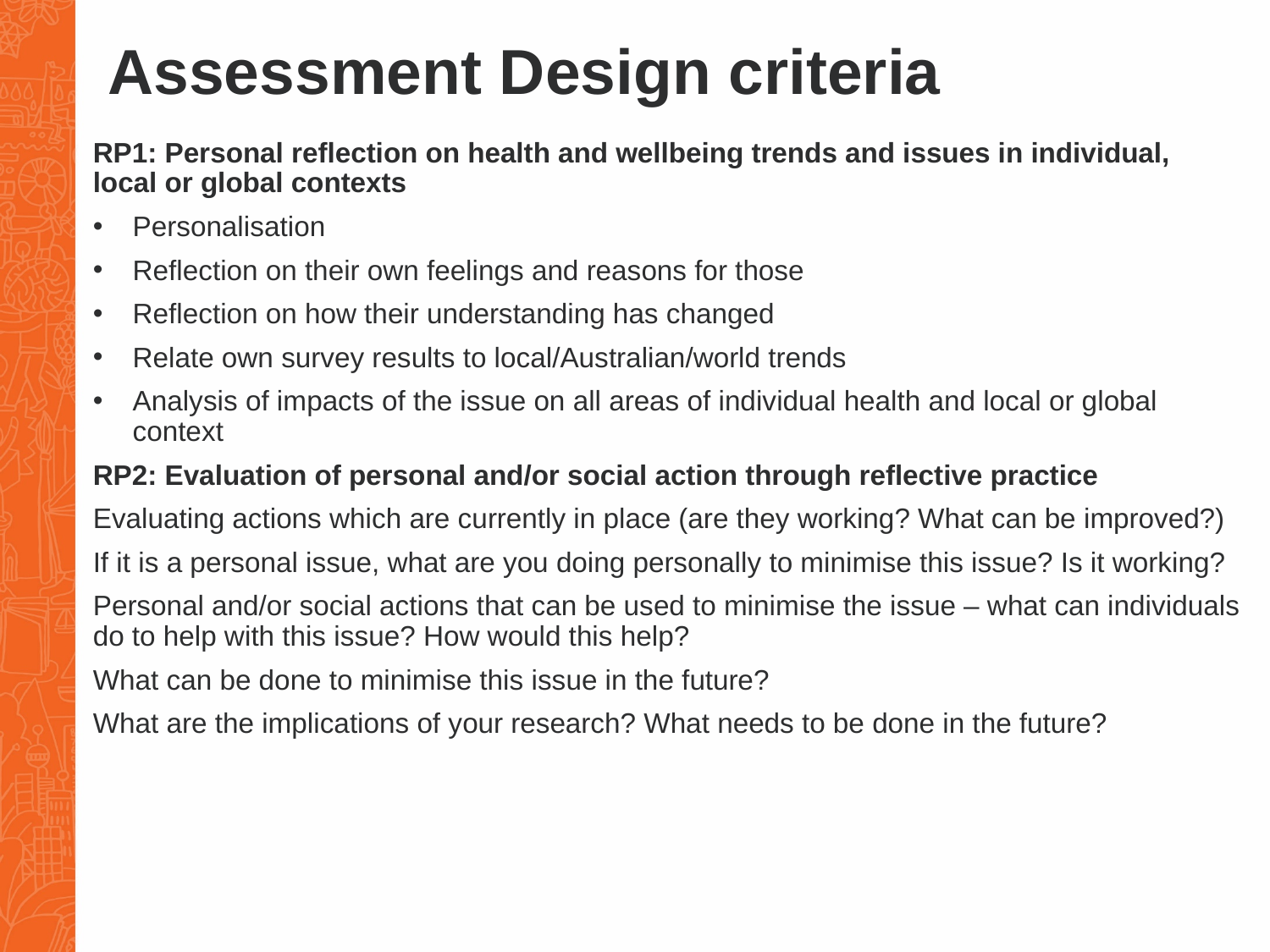

# Assessment Design criteria
RP1: Personal reflection on health and wellbeing trends and issues in individual, local or global contexts
Personalisation
Reflection on their own feelings and reasons for those
Reflection on how their understanding has changed
Relate own survey results to local/Australian/world trends
Analysis of impacts of the issue on all areas of individual health and local or global context
RP2: Evaluation of personal and/or social action through reflective practice
Evaluating actions which are currently in place (are they working? What can be improved?)
If it is a personal issue, what are you doing personally to minimise this issue? Is it working?
Personal and/or social actions that can be used to minimise the issue – what can individuals do to help with this issue? How would this help?
What can be done to minimise this issue in the future?
What are the implications of your research? What needs to be done in the future?